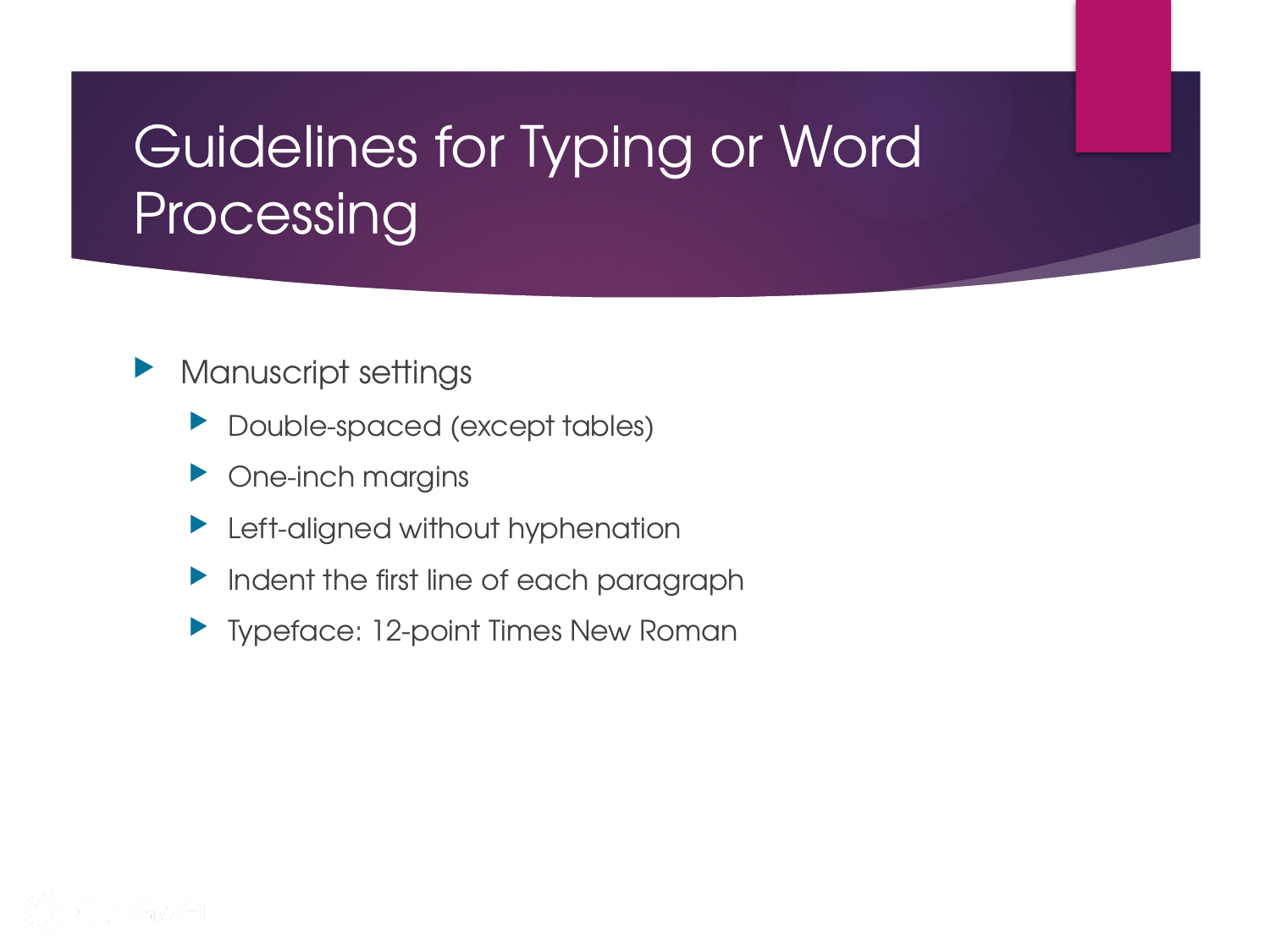

# Guidelines for Typing or Word Processing
Manuscript settings
Double-spaced (except tables)
One-inch margins
Left-aligned without hyphenation
Indent the first line of each paragraph
Typeface: 12-point Times New Roman